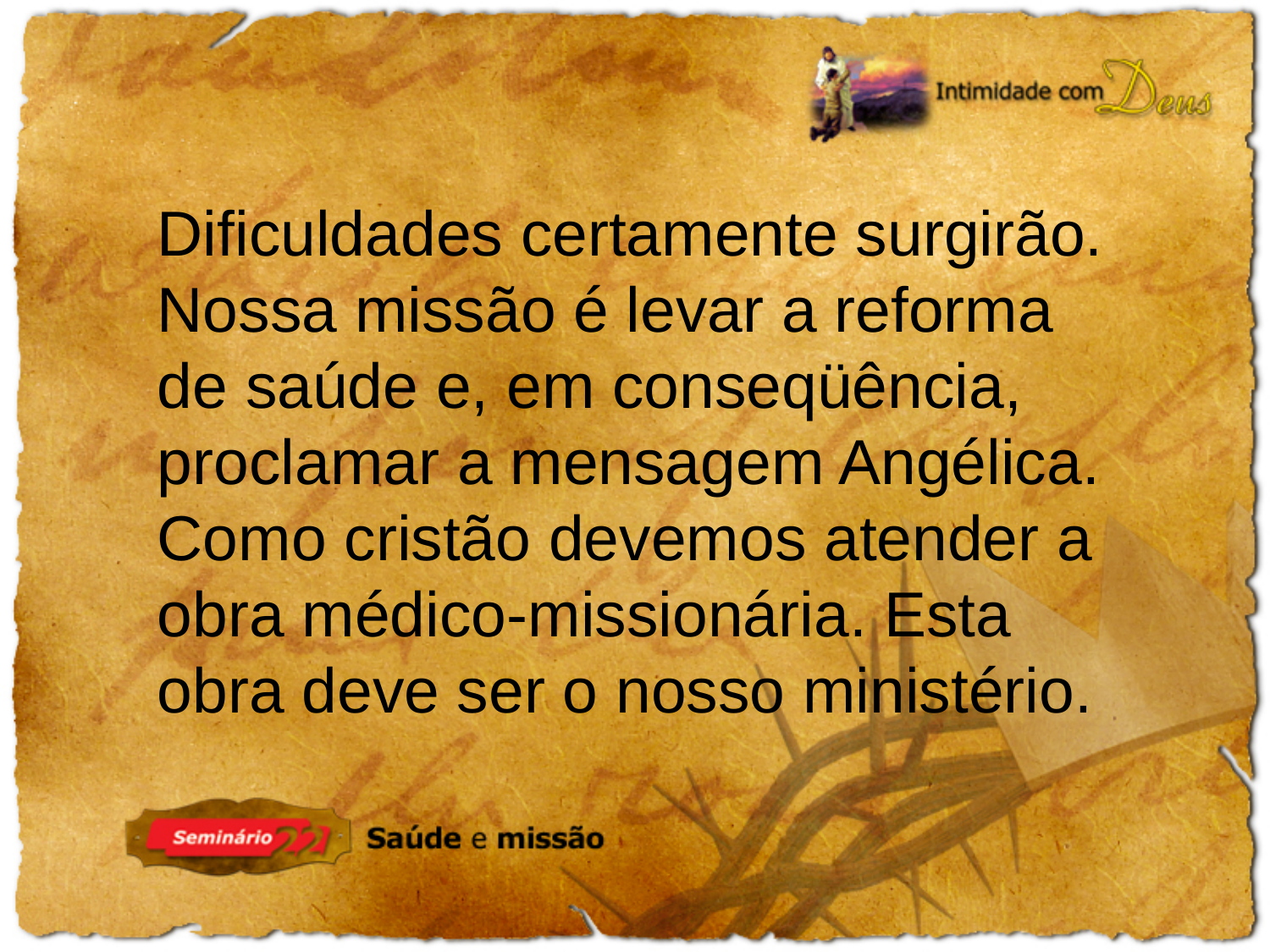

Dificuldades certamente surgirão. Nossa missão é levar a reforma de saúde e, em conseqüência, proclamar a mensagem Angélica.
Como cristão devemos atender a obra médico-missionária. Esta obra deve ser o nosso ministério.